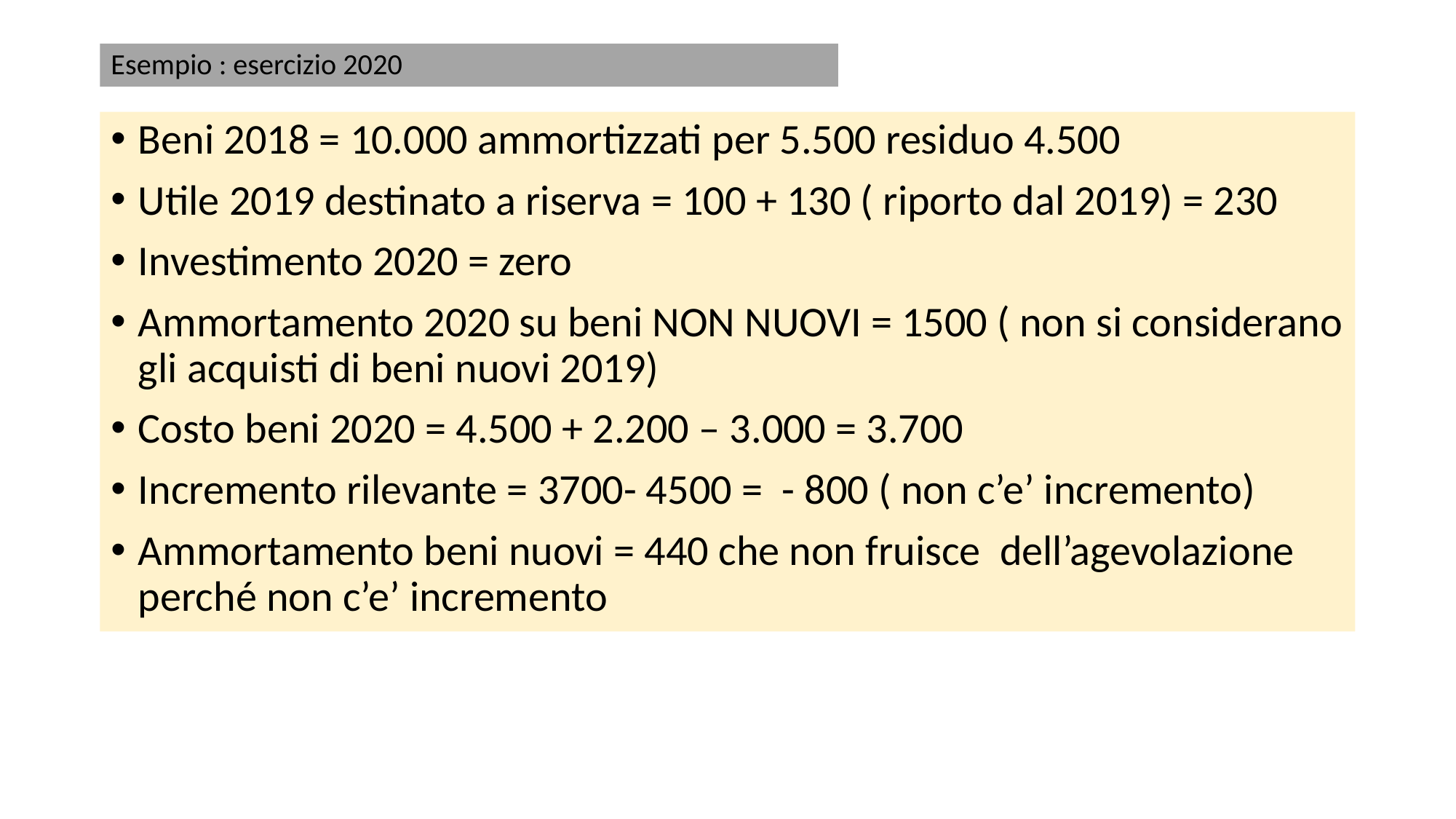

# Esempio : esercizio 2020
Beni 2018 = 10.000 ammortizzati per 5.500 residuo 4.500
Utile 2019 destinato a riserva = 100 + 130 ( riporto dal 2019) = 230
Investimento 2020 = zero
Ammortamento 2020 su beni NON NUOVI = 1500 ( non si considerano gli acquisti di beni nuovi 2019)
Costo beni 2020 = 4.500 + 2.200 – 3.000 = 3.700
Incremento rilevante = 3700- 4500 =  - 800 ( non c’e’ incremento)
Ammortamento beni nuovi = 440 che non fruisce  dell’agevolazione perché non c’e’ incremento